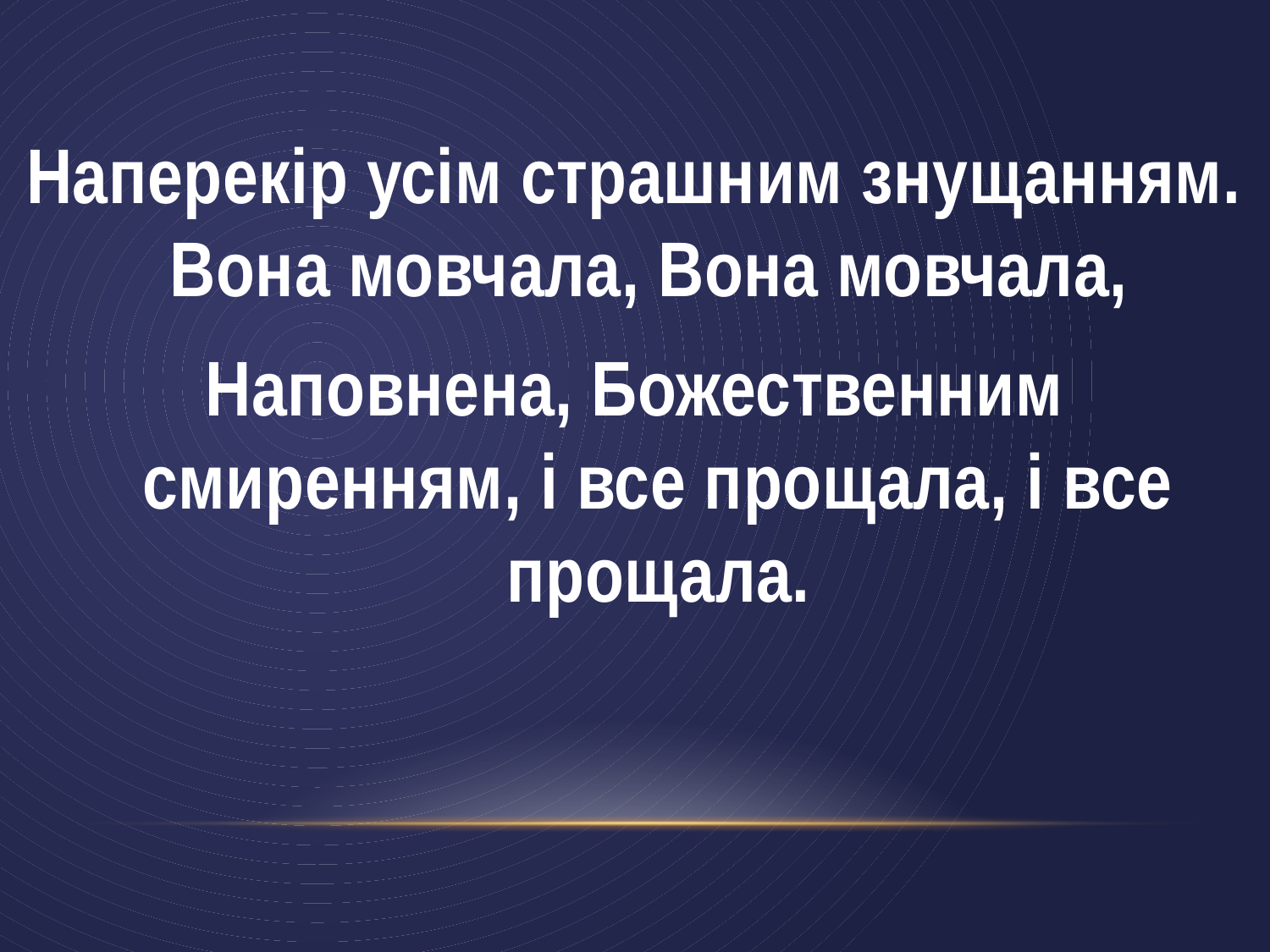

Наперекір усім страшним знущанням. Вона мовчала, Вона мовчала,
Наповнена, Божественним смиренням, і все прощала, і все прощала.